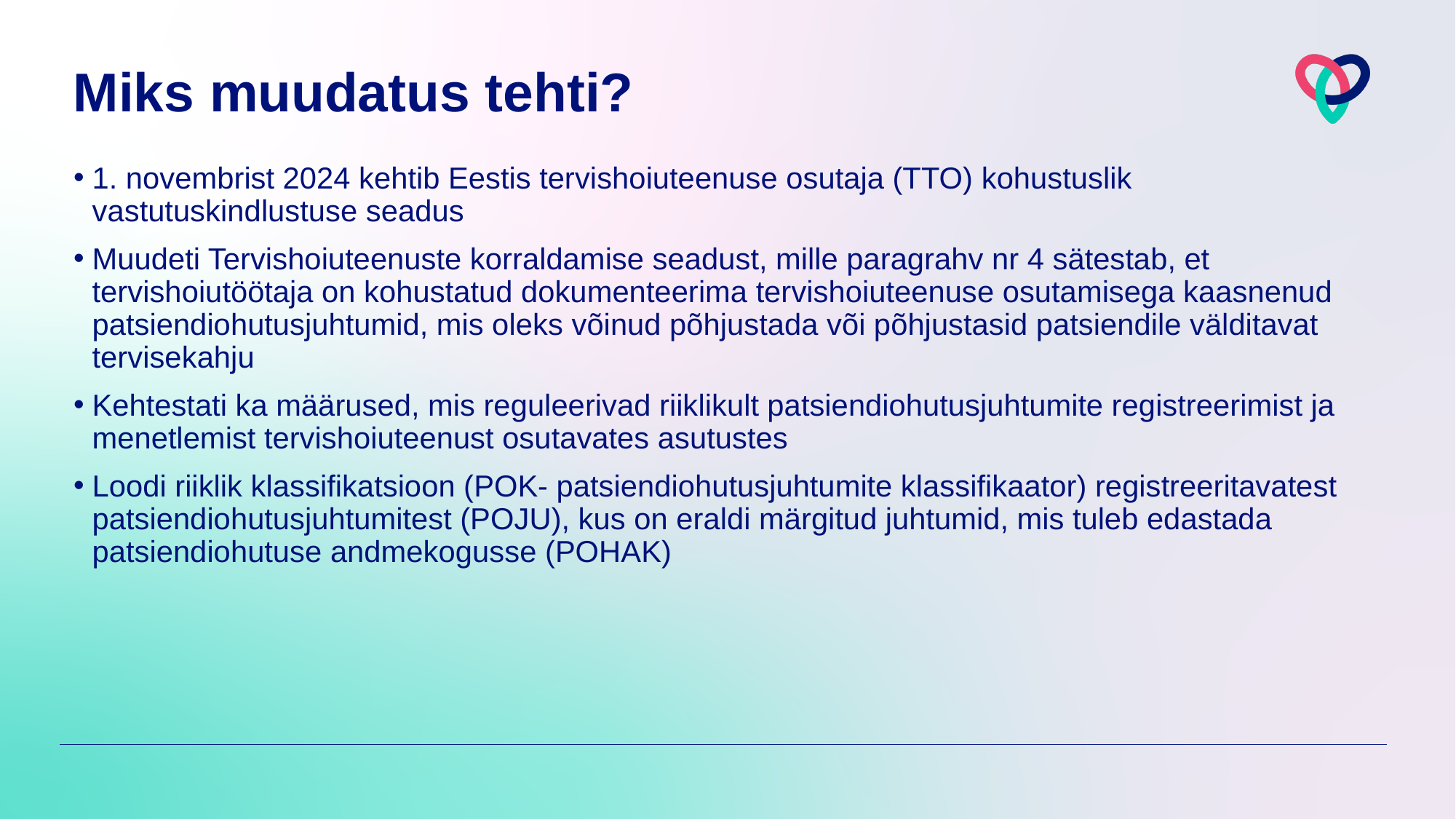

# Miks muudatus tehti?
1. novembrist 2024 kehtib Eestis tervishoiuteenuse osutaja (TTO) kohustuslik vastutuskindlustuse seadus
Muudeti Tervishoiuteenuste korraldamise seadust, mille paragrahv nr 4 sätestab, et tervishoiutöötaja on kohustatud dokumenteerima tervishoiuteenuse osutamisega kaasnenud patsiendiohutusjuhtumid, mis oleks võinud põhjustada või põhjustasid patsiendile välditavat tervisekahju
Kehtestati ka määrused, mis reguleerivad riiklikult patsiendiohutusjuhtumite registreerimist ja menetlemist tervishoiuteenust osutavates asutustes
Loodi riiklik klassifikatsioon (POK- patsiendiohutusjuhtumite klassifikaator) registreeritavatest patsiendiohutusjuhtumitest (POJU), kus on eraldi märgitud juhtumid, mis tuleb edastada patsiendiohutuse andmekogusse (POHAK)